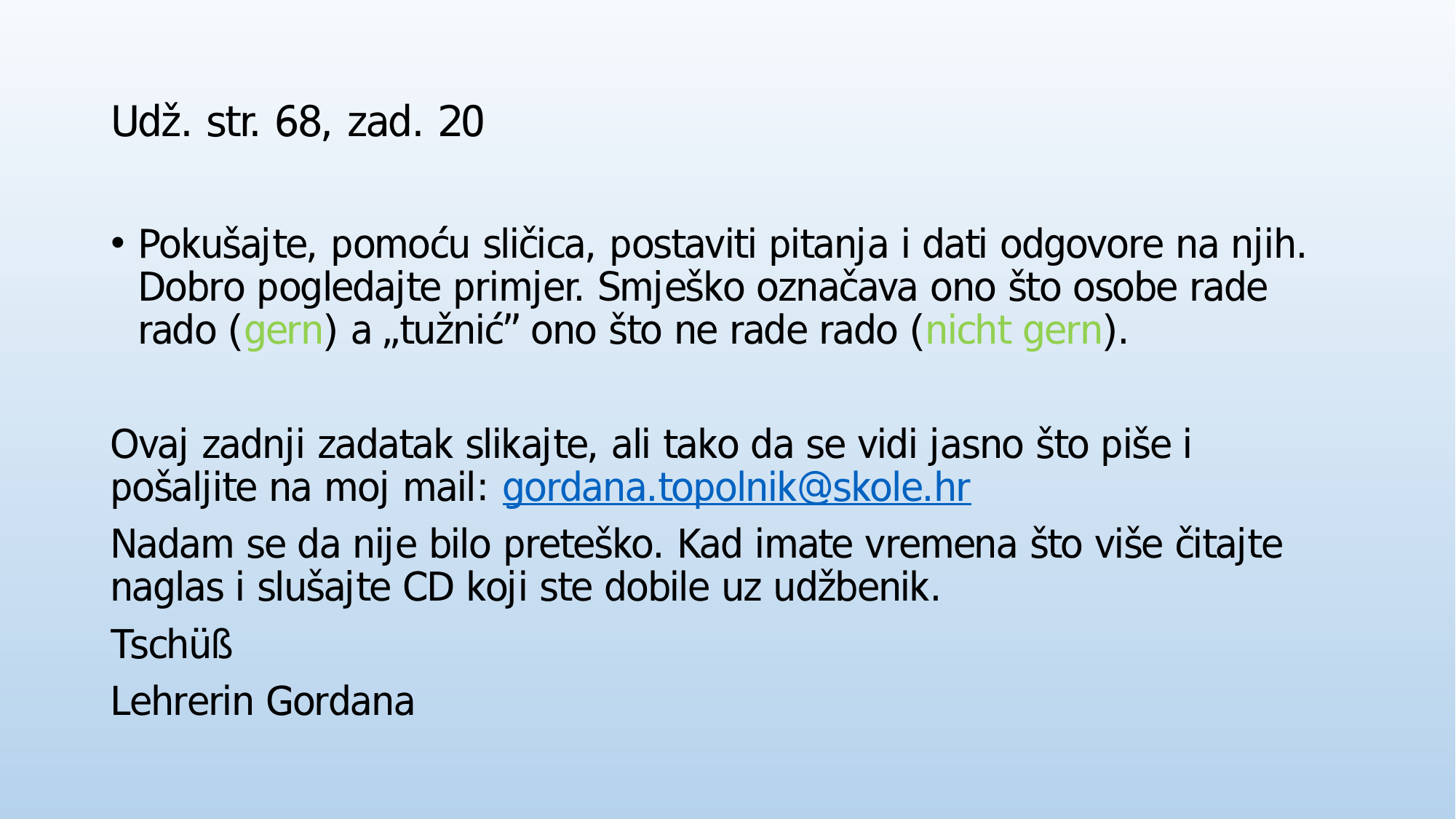

# Udž. str. 68, zad. 20
Pokušajte, pomoću sličica, postaviti pitanja i dati odgovore na njih.
Dobro pogledajte primjer. Smješko označava ono što osobe rade rado (gern) a „tužnić” ono što ne rade rado (nicht gern).

Ovaj zadnji zadatak slikajte, ali tako da se vidi jasno što piše i pošaljite na moj mail: gordana.topolnik@skole.hr
Nadam se da nije bilo preteško. Kad imate vremena što više čitajte naglas i slušajte CD koji ste dobile uz udžbenik.
Tschüß
Lehrerin Gordana